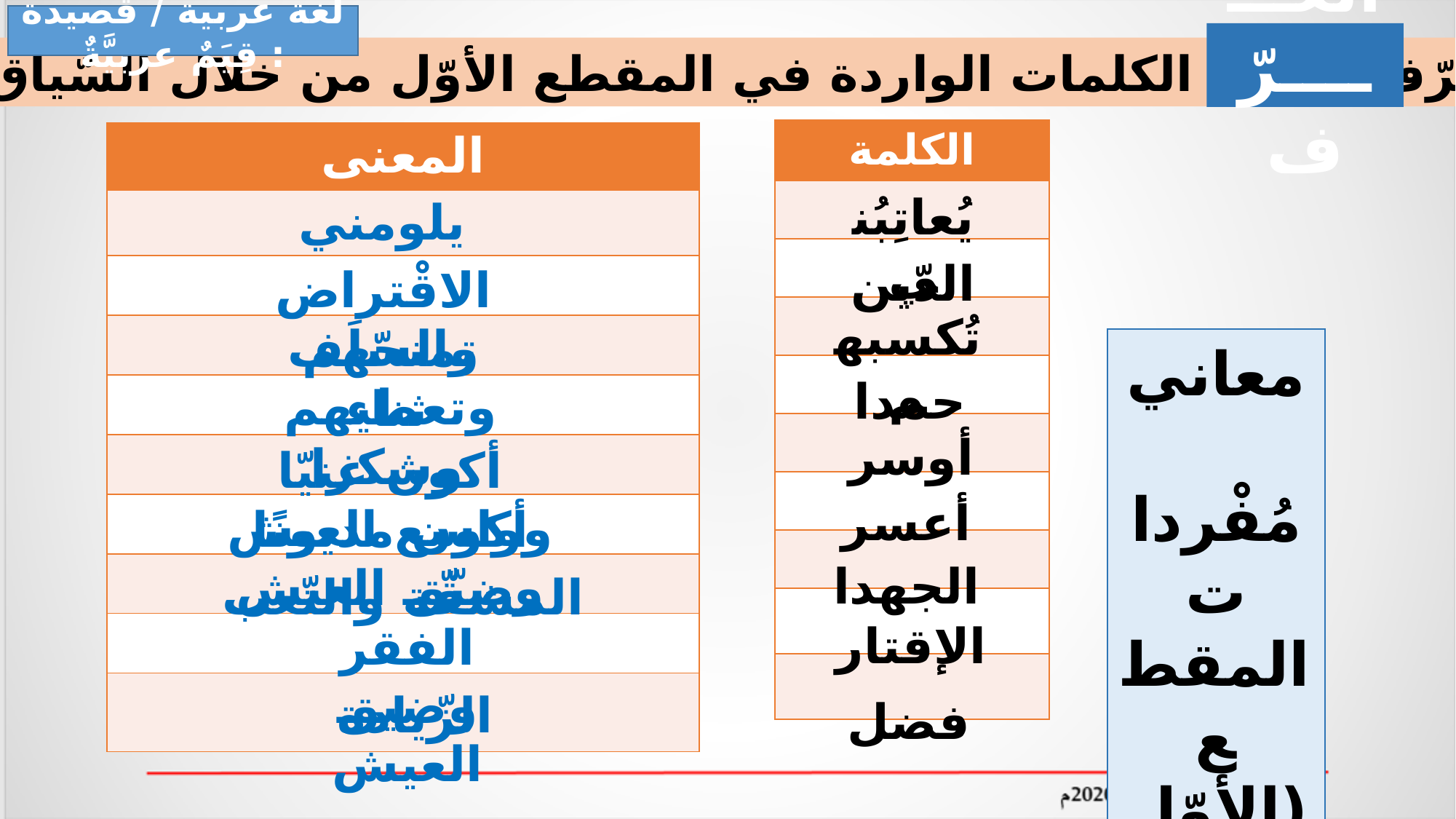

لغة عربية / قصيدة : قِيَمٌ عربيَّةٌ
أتعـــــــرّف
أتعرّف معاني الكلمات الواردة في المقطع الأوّل من خلال السّياق:
| الكلمة |
| --- |
|  |
|  |
|  |
|  |
|  |
|  |
|  |
|  |
|  |
| المعنى |
| --- |
|  |
|  |
|  |
|  |
|  |
|  |
|  |
|  |
|  |
يُعاتِبُني
يلومني
الدّين
الاقْتراض والسّلَف
تُكسبهم
تمنحهم وتعطيهم
معاني
 مُفْردات
المقطع (الأوّل)
حمدا
ثناء وشكرا
أوسر
أكون غنيّا وواسع العيش
أعسر
أكون مديونًا وضيّق العيش
الجهدا
المشقّة والتّعب
الإقتار
الفقر وضيق العيش
الزّيادة
فضل